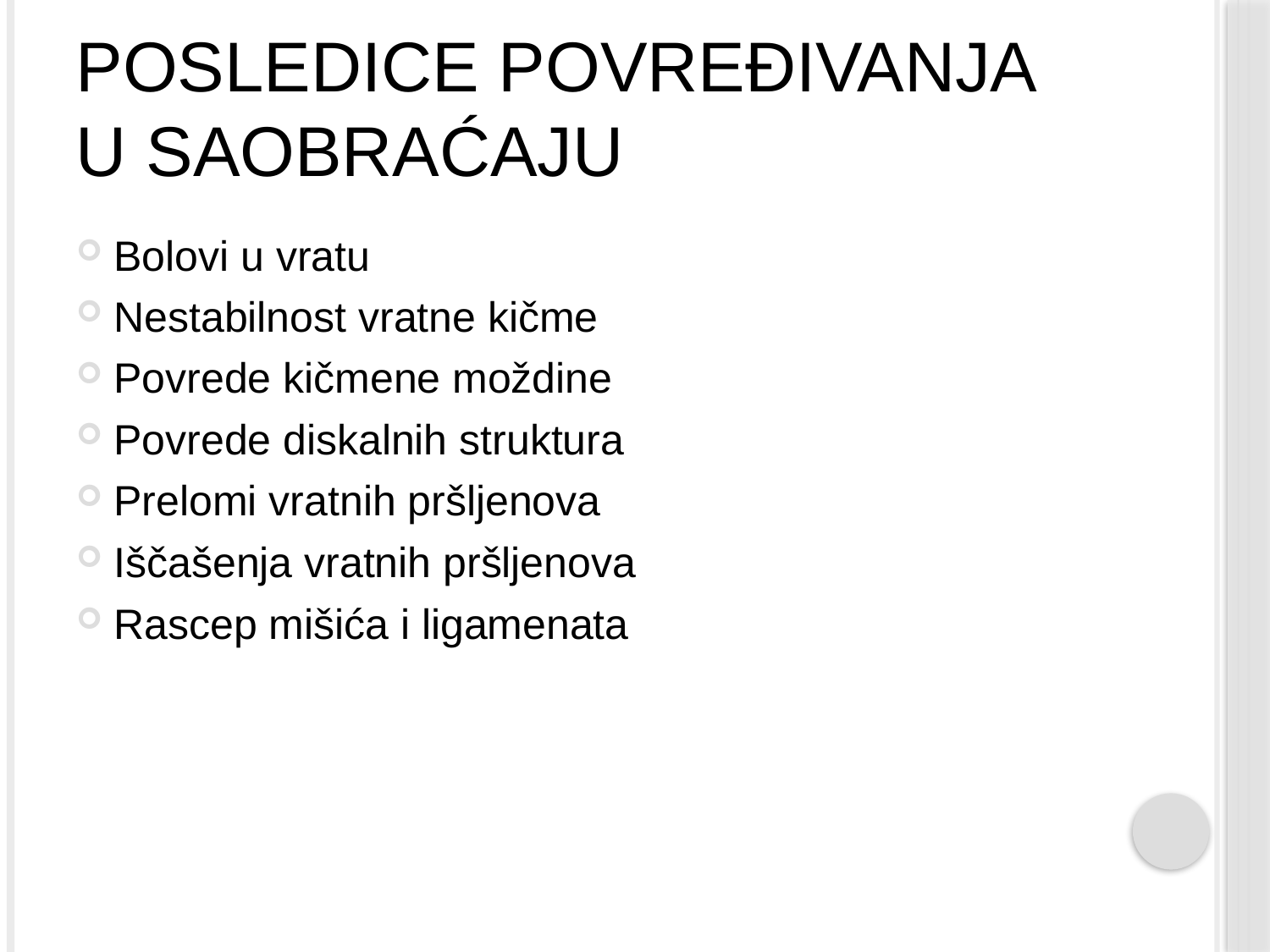

# Posledice povređivanja u saobraćaju
Bolovi u vratu
Nestabilnost vratne kičme
Povrede kičmene moždine
Povrede diskalnih struktura
Prelomi vratnih pršljenova
Iščašenja vratnih pršljenova
Rascep mišića i ligamenata